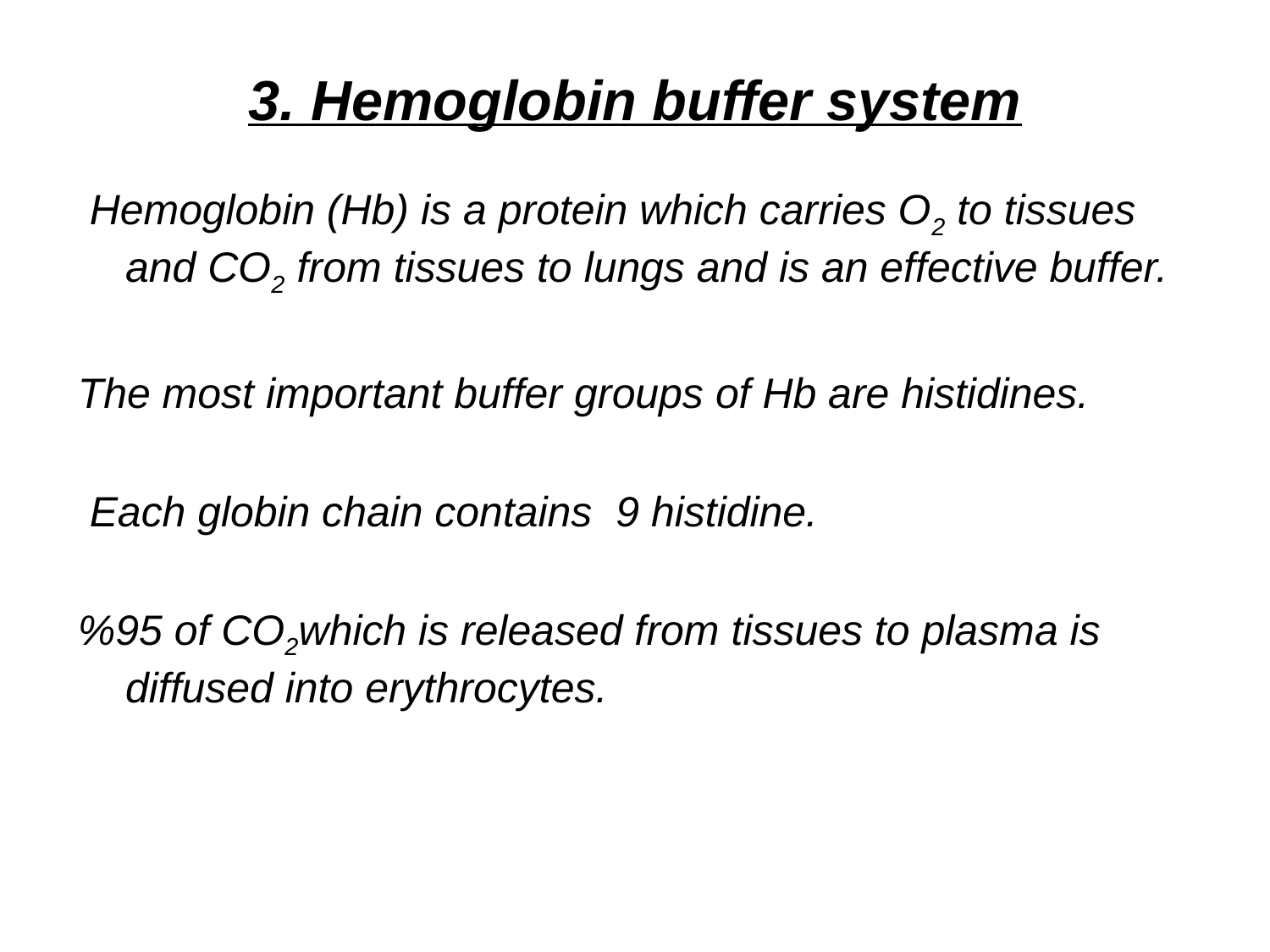

# 3. Hemoglobin buffer system
 Hemoglobin (Hb) is a protein which carries O2 to tissues and CO2 from tissues to lungs and is an effective buffer.

The most important buffer groups of Hb are histidines.

 Each globin chain contains  9 histidine.

%95 of CO2which is released from tissues to plasma is diffused into erythrocytes.